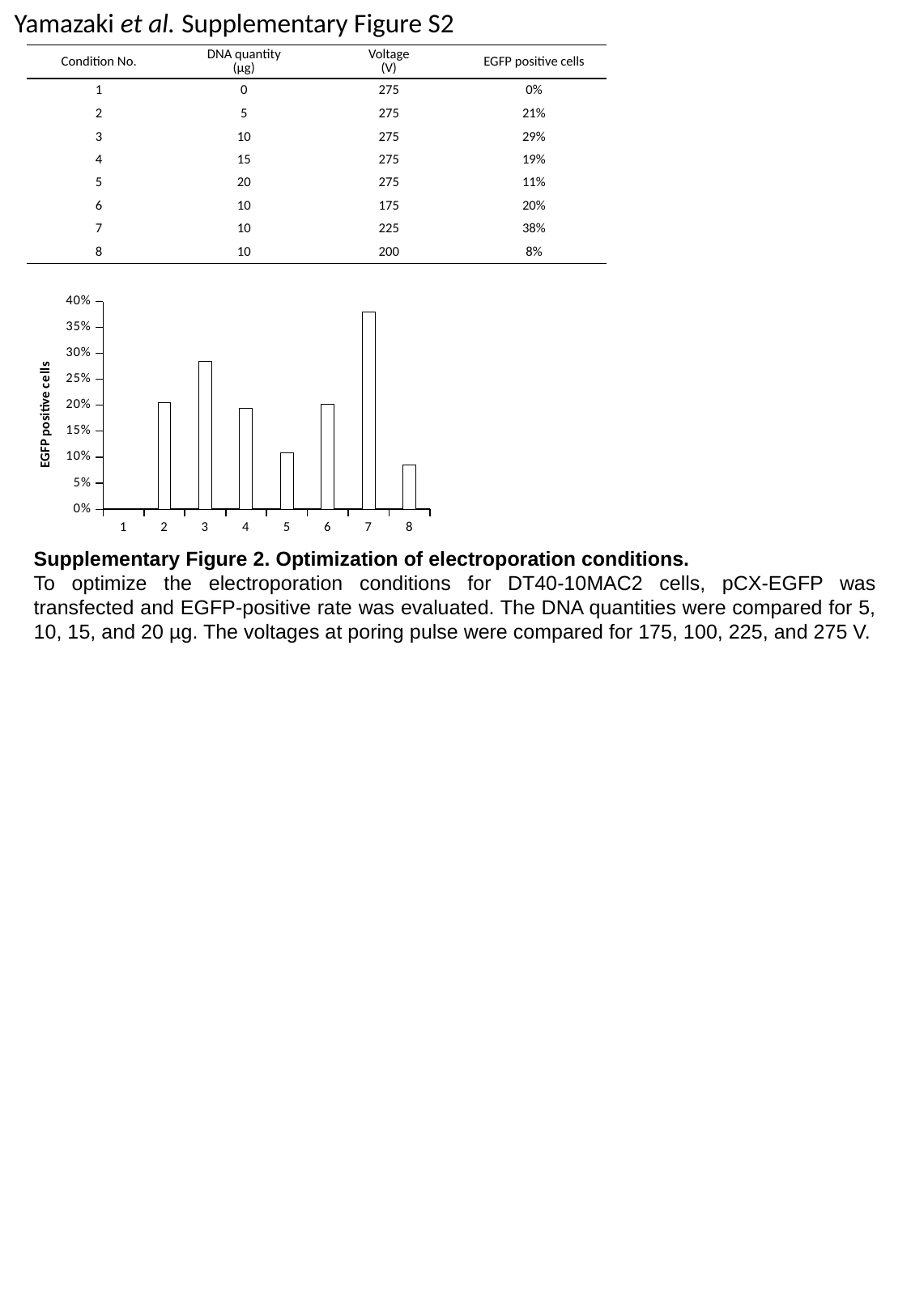

Yamazaki et al. Supplementary Figure S2
| Condition No. | DNA quantity (µg) | Voltage (V) | EGFP positive cells |
| --- | --- | --- | --- |
| 1 | 0 | 275 | 0% |
| 2 | 5 | 275 | 21% |
| 3 | 10 | 275 | 29% |
| 4 | 15 | 275 | 19% |
| 5 | 20 | 275 | 11% |
| 6 | 10 | 175 | 20% |
| 7 | 10 | 225 | 38% |
| 8 | 10 | 200 | 8% |

### Chart

| Category | EGFP positive cells |
|---|---|
Supplementary Figure 2. Optimization of electroporation conditions.
To optimize the electroporation conditions for DT40-10MAC2 cells, pCX-EGFP was transfected and EGFP-positive rate was evaluated. The DNA quantities were compared for 5, 10, 15, and 20 µg. The voltages at poring pulse were compared for 175, 100, 225, and 275 V.